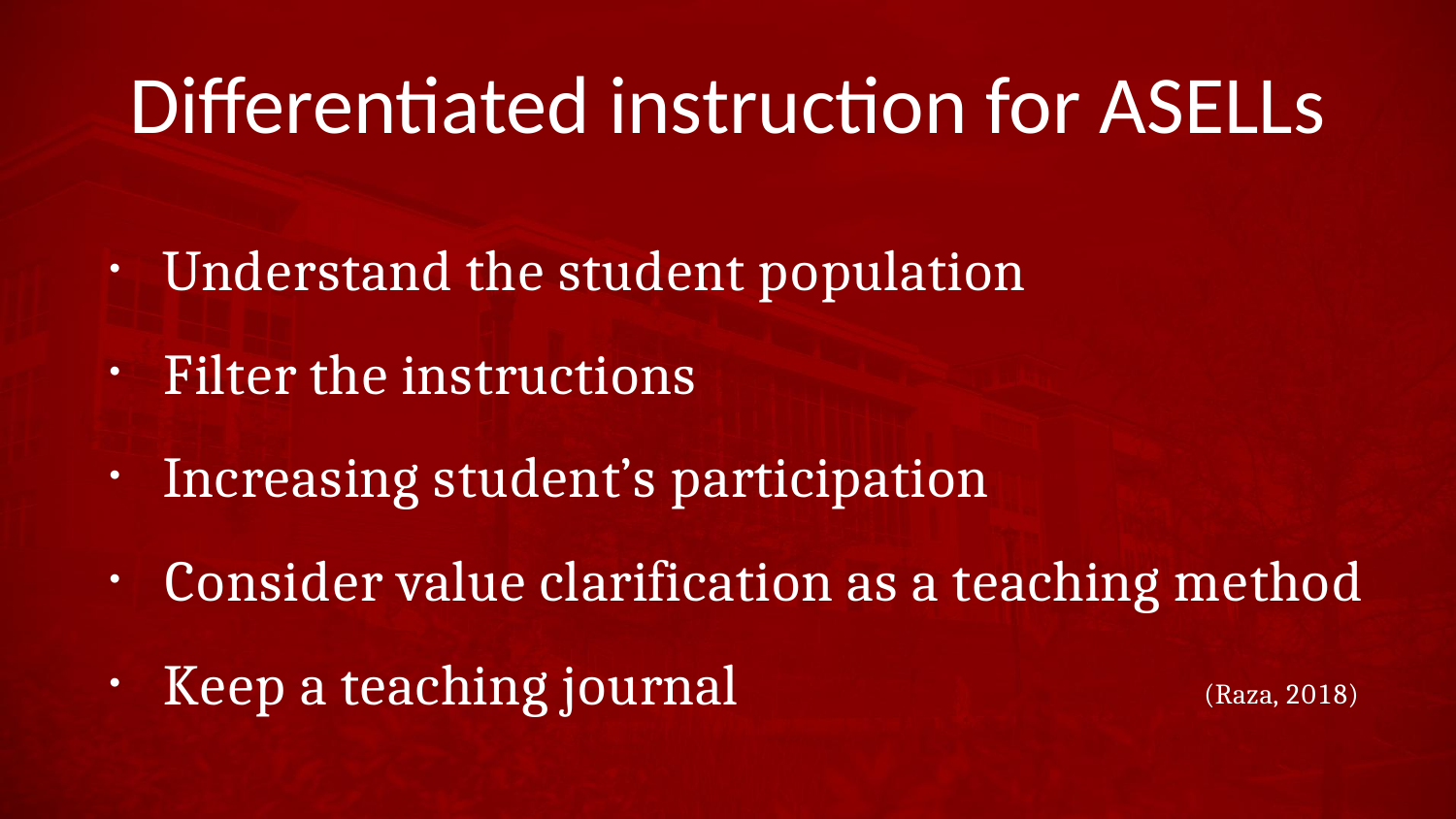

# Differentiated instruction for ASELLs
Understand the student population
Filter the instructions
Increasing student’s participation
Consider value clarification as a teaching method
Keep a teaching journal
(Raza, 2018)